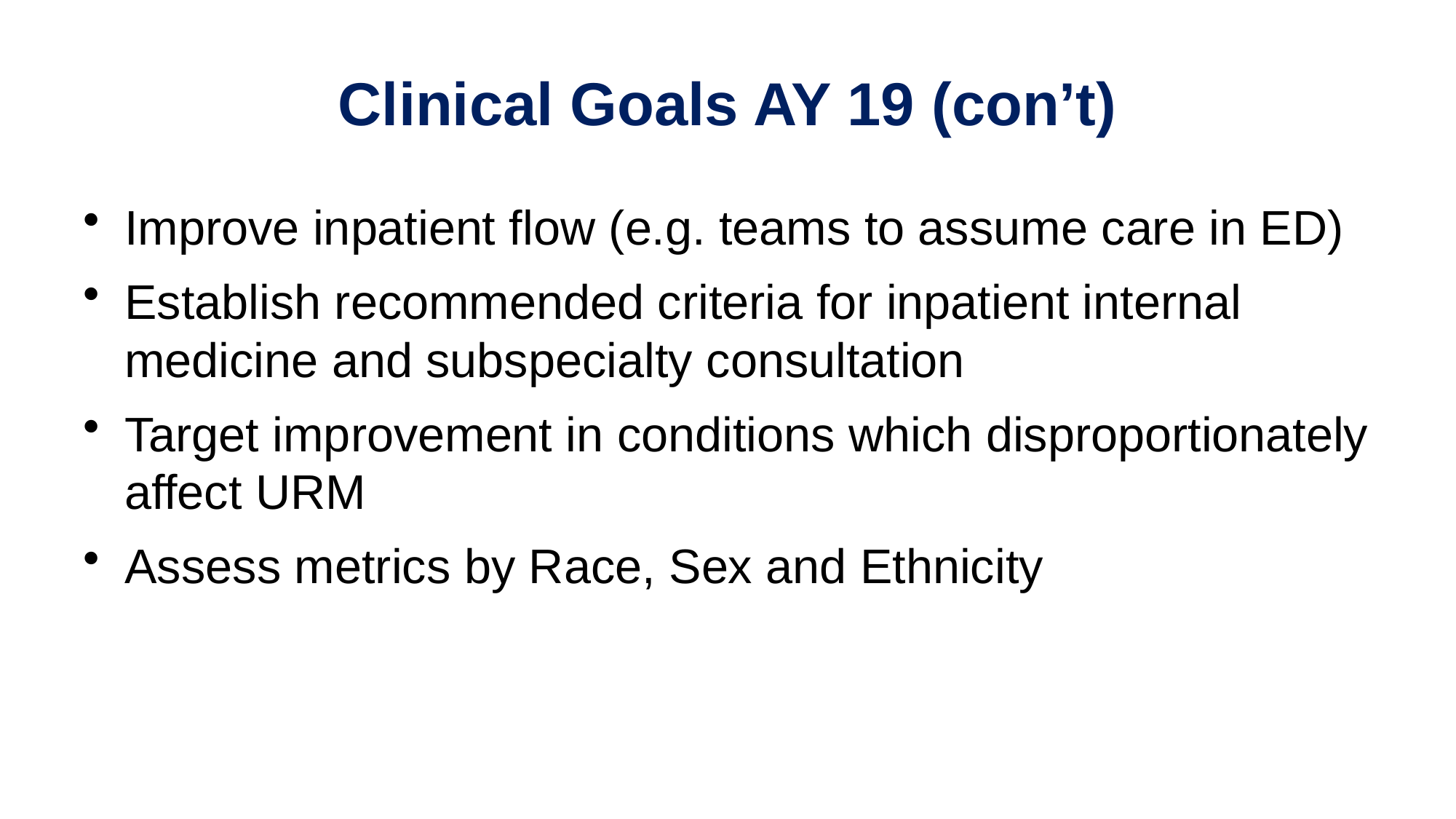

# Clinical Goals AY 19 (con’t)
Improve inpatient flow (e.g. teams to assume care in ED)
Establish recommended criteria for inpatient internal medicine and subspecialty consultation
Target improvement in conditions which disproportionately affect URM
Assess metrics by Race, Sex and Ethnicity